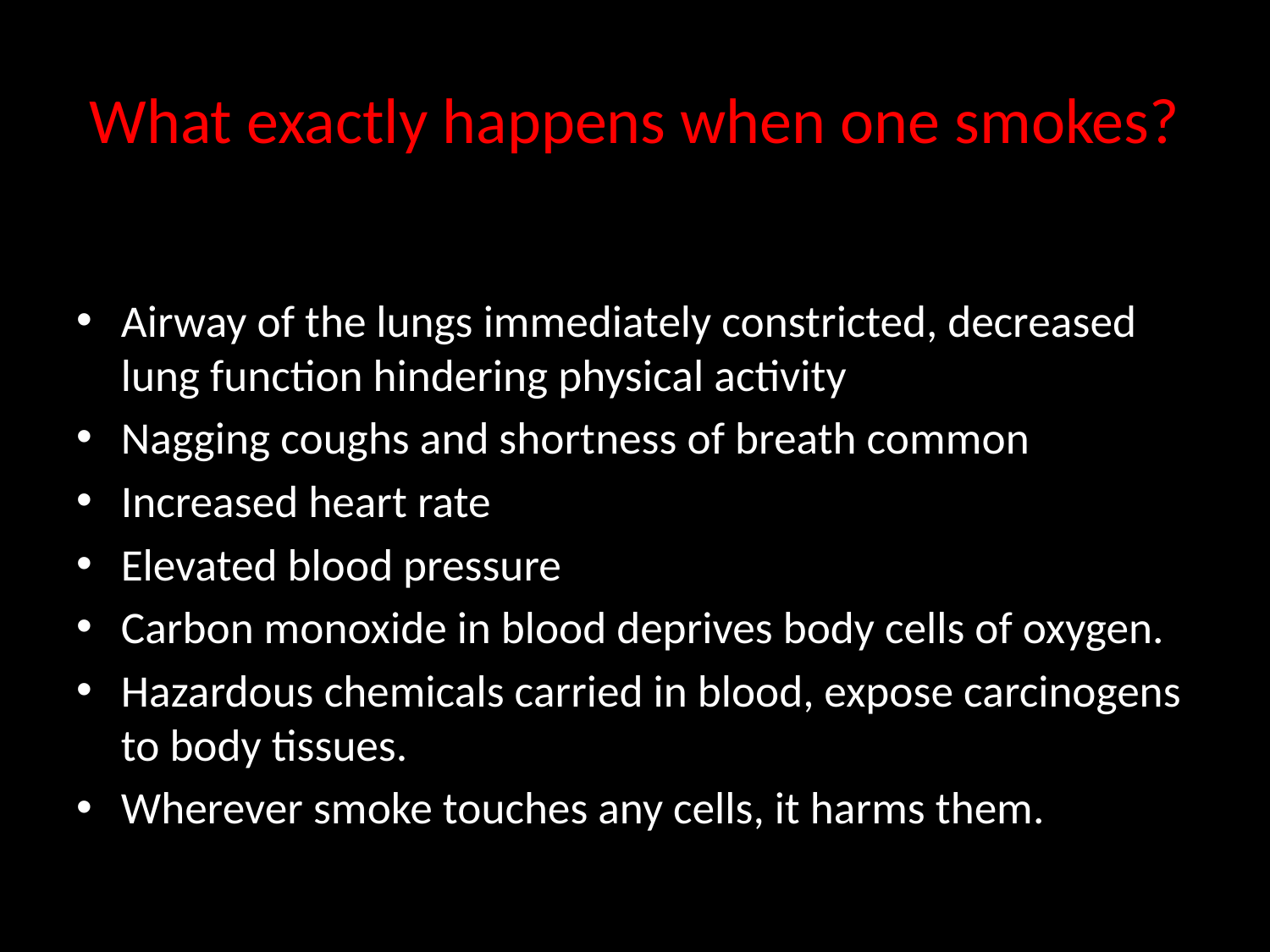

# What exactly happens when one smokes?

Airway of the lungs immediately constricted, decreased lung function hindering physical activity
Nagging coughs and shortness of breath common
Increased heart rate
Elevated blood pressure
Carbon monoxide in blood deprives body cells of oxygen.
Hazardous chemicals carried in blood, expose carcinogens to body tissues.
Wherever smoke touches any cells, it harms them.